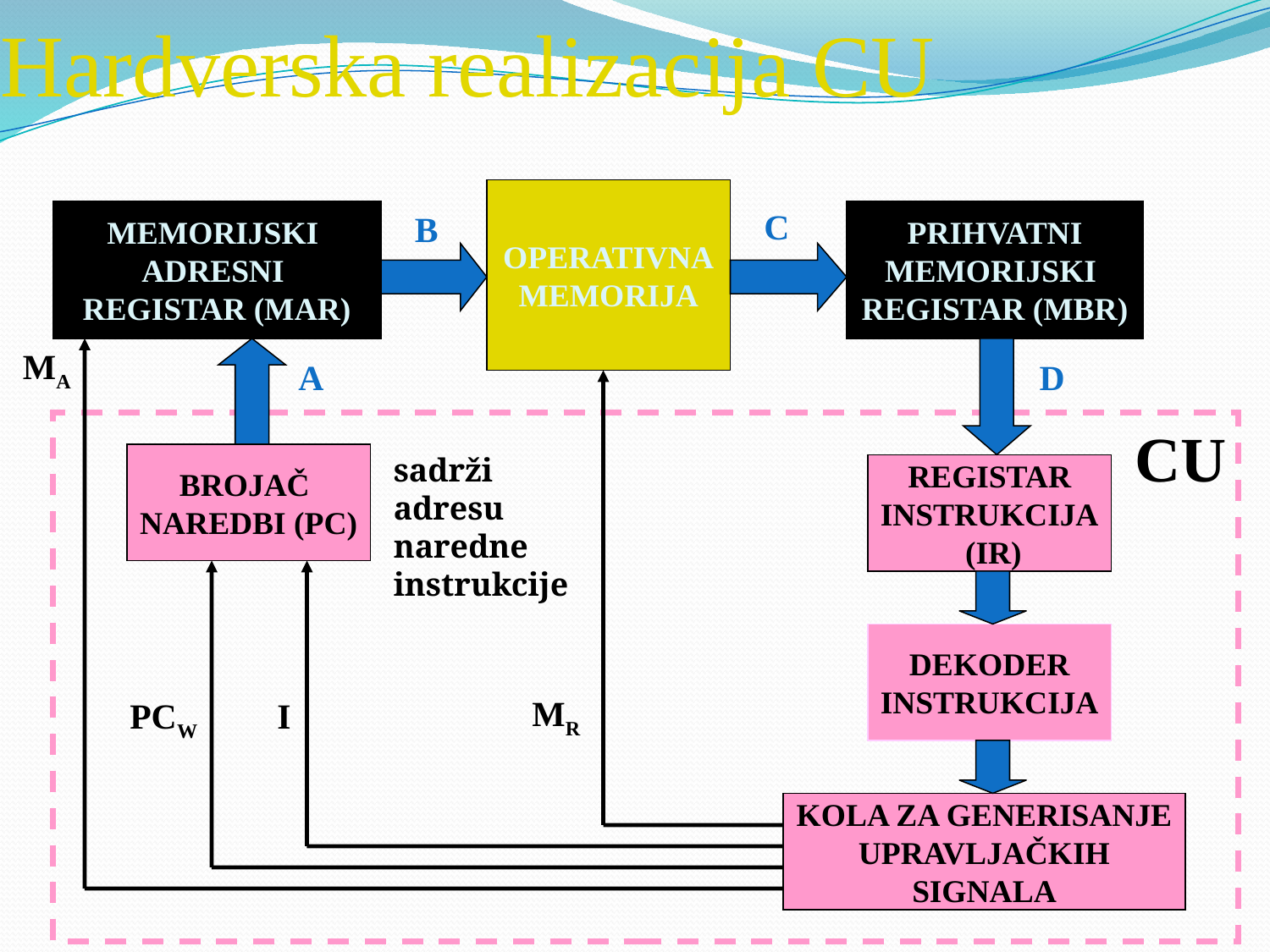

# Hardverska realizacija CU
OPERATIVNA
MEMORIJA
C
MEMORIJSKI
ADRESNI
REGISTAR (MAR)
B
PRIHVATNI
MEMORIJSKI
REGISTAR (MBR)

MA

A
D

CU
BROJAČ
NAREDBI (PC)
sadrži adresu naredne instrukcije
REGISTAR
INSTRUKCIJA
 (IR)

DEKODER
INSTRUKCIJA
MR
PCW
I

KOLA ZA GENERISANJE
UPRAVLJAČKIH
SIGNALA